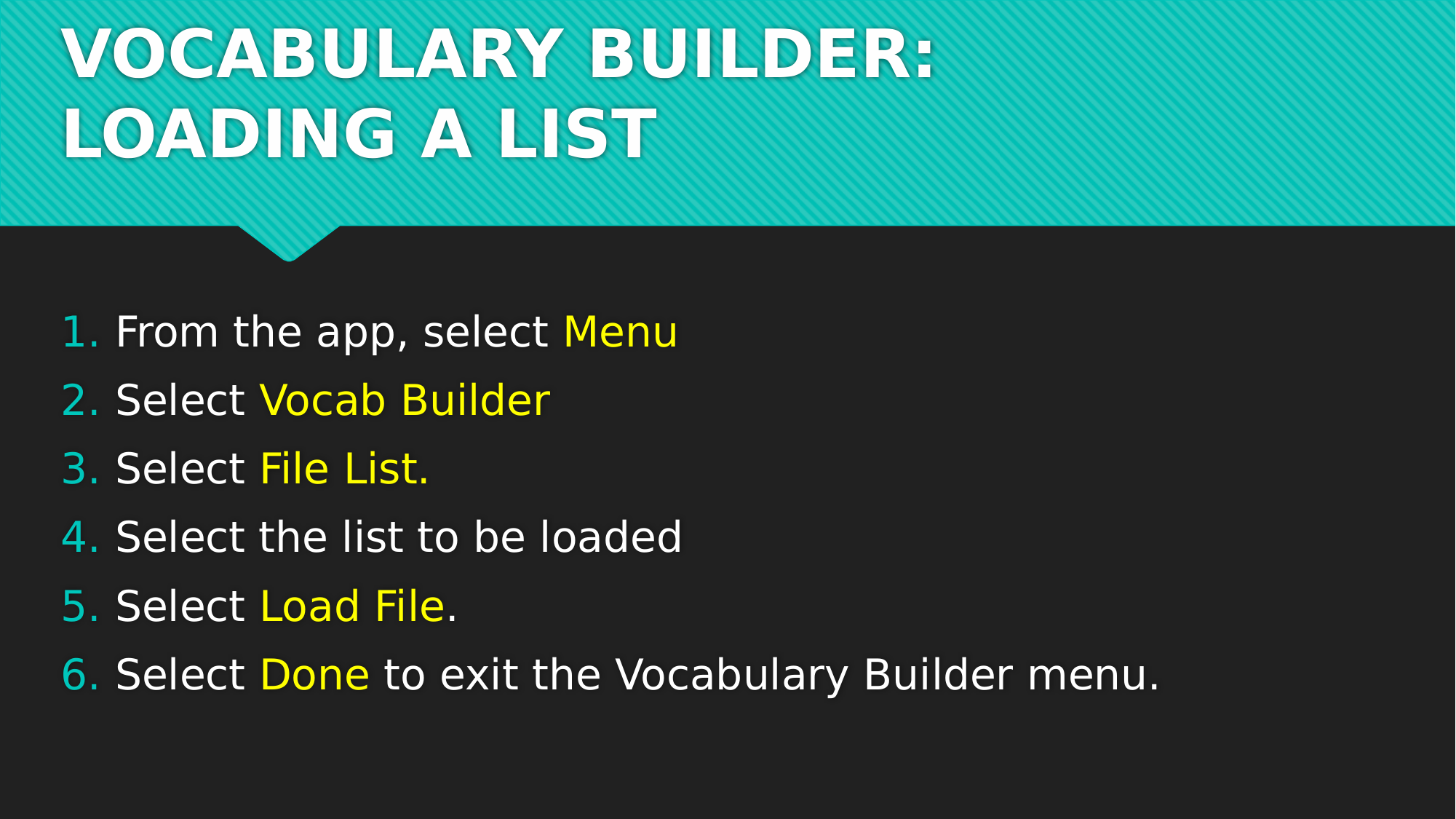

# VOCABULARY BUILDER: LOADING A LIST
From the app, select Menu
Select Vocab Builder
Select File List.
Select the list to be loaded
Select Load File.
Select Done to exit the Vocabulary Builder menu.